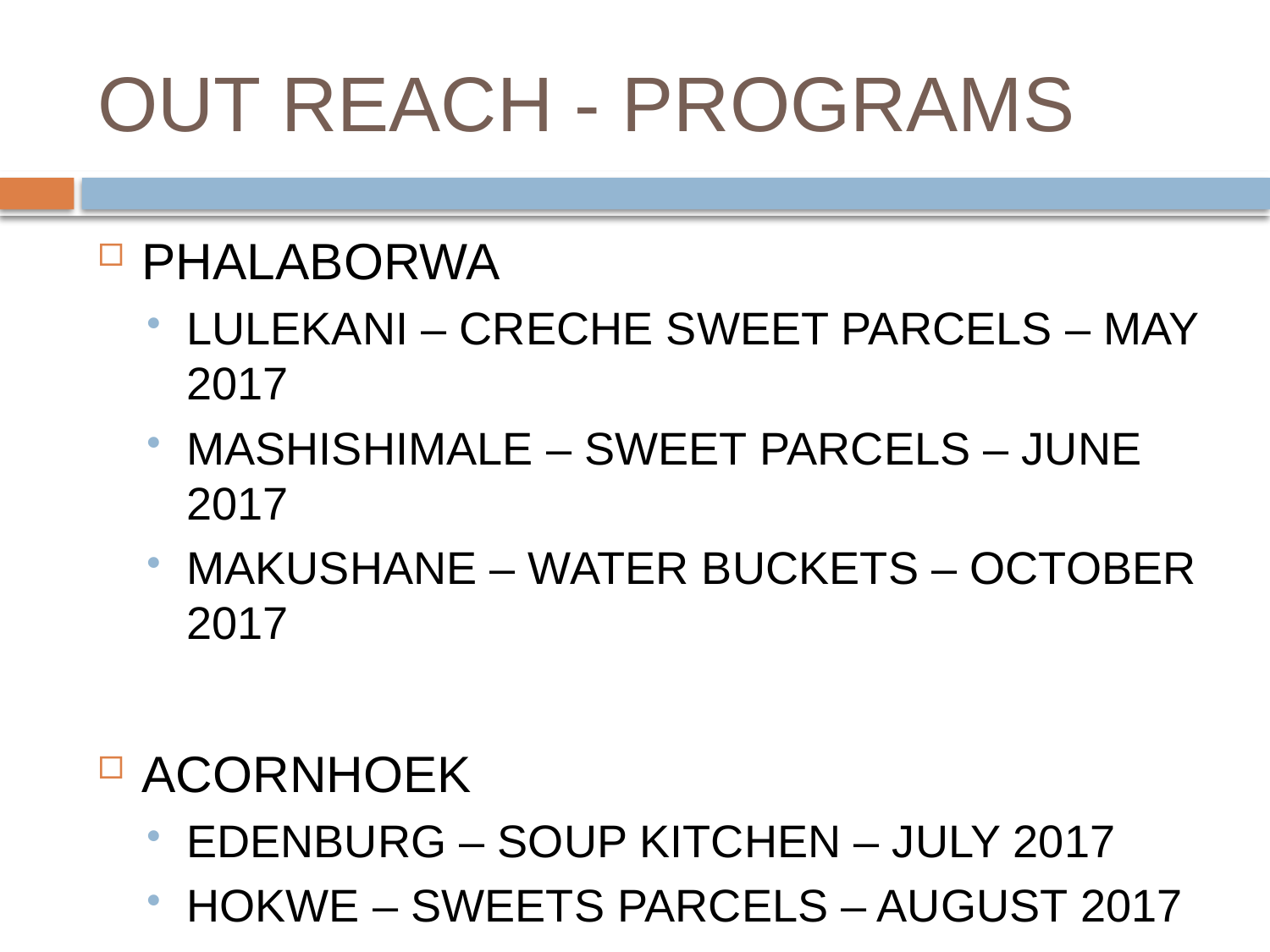

# OUT REACH - PROGRAMS
PHALABORWA
LULEKANI – CRECHE SWEET PARCELS – MAY 2017
MASHISHIMALE – SWEET PARCELS – JUNE 2017
MAKUSHANE – WATER BUCKETS – OCTOBER 2017

ACORNHOEK
EDENBURG – SOUP KITCHEN – JULY 2017
HOKWE – SWEETS PARCELS – AUGUST 2017